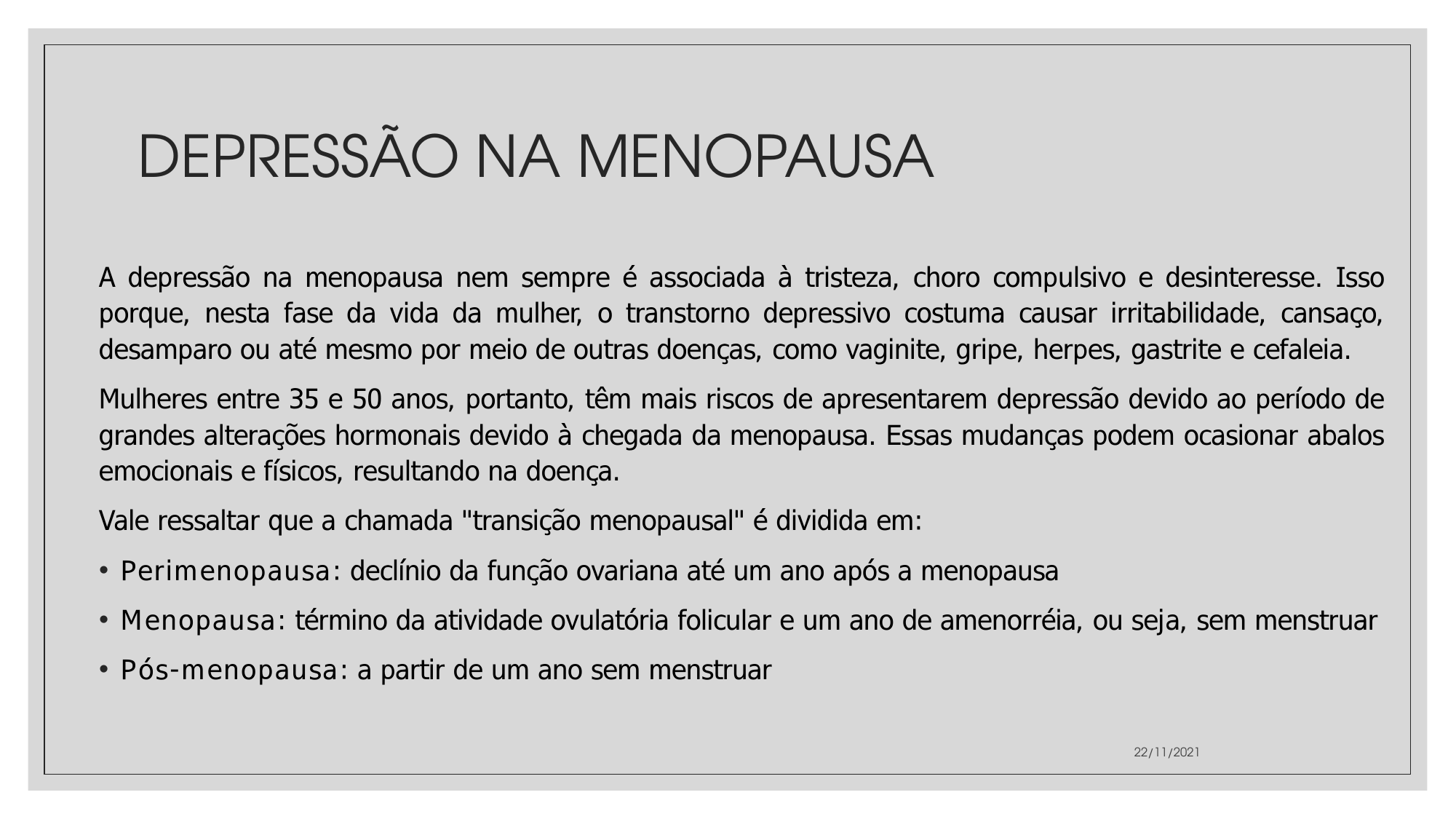

# DEPRESSÃO NA MENOPAUSA
A depressão na menopausa nem sempre é associada à tristeza, choro compulsivo e desinteresse. Isso porque, nesta fase da vida da mulher, o transtorno depressivo costuma causar irritabilidade, cansaço, desamparo ou até mesmo por meio de outras doenças, como vaginite, gripe, herpes, gastrite e cefaleia.
Mulheres entre 35 e 50 anos, portanto, têm mais riscos de apresentarem depressão devido ao período de grandes alterações hormonais devido à chegada da menopausa. Essas mudanças podem ocasionar abalos emocionais e físicos, resultando na doença.
Vale ressaltar que a chamada "transição menopausal" é dividida em:
Perimenopausa: declínio da função ovariana até um ano após a menopausa
Menopausa: término da atividade ovulatória folicular e um ano de amenorréia, ou seja, sem menstruar
Pós-menopausa: a partir de um ano sem menstruar

22/11/2021